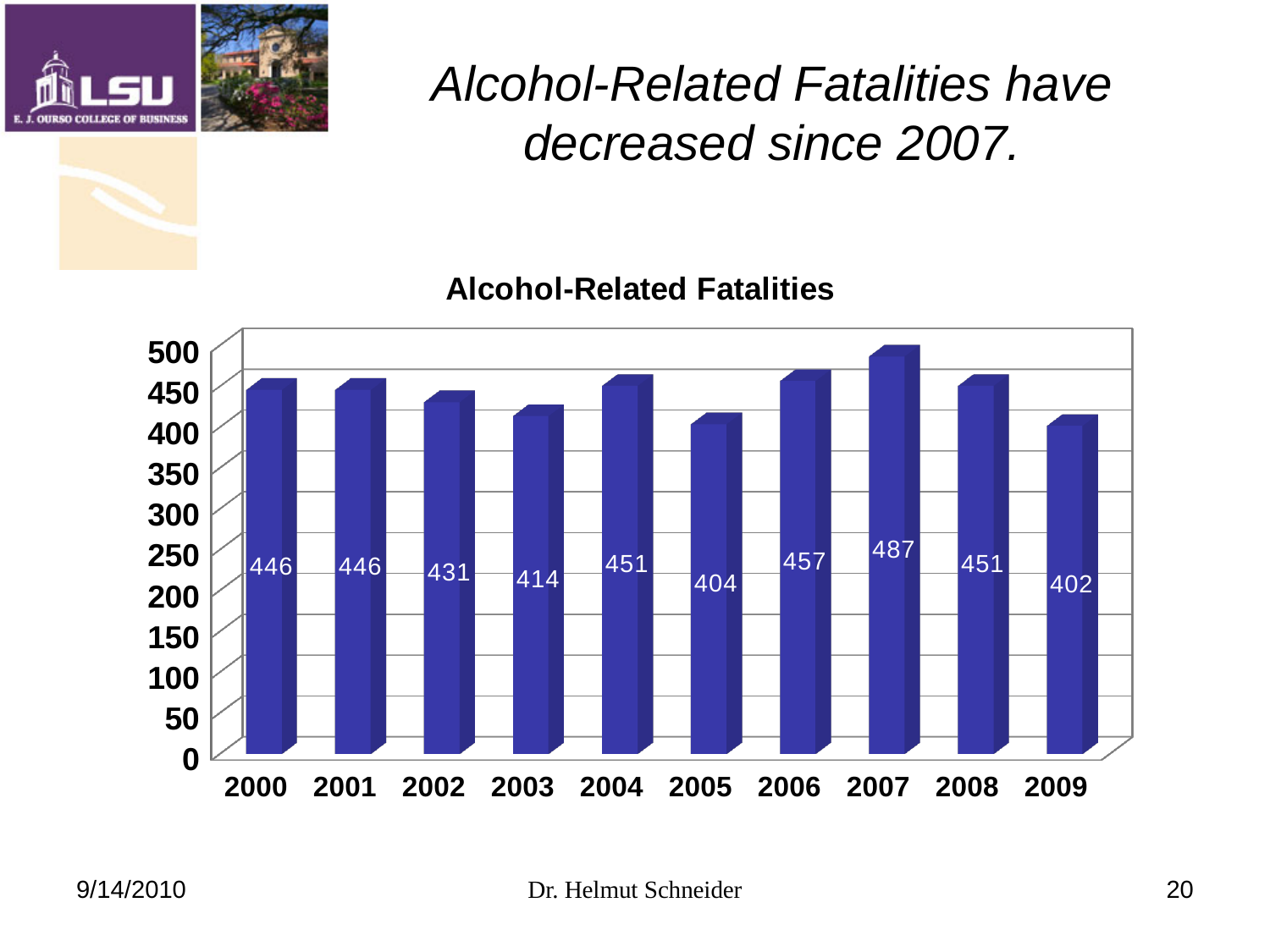

# Alcohol-Related Fatalities have decreased since 2007.

[unsupported chart]

9/14/2010
Dr. Helmut Schneider
20